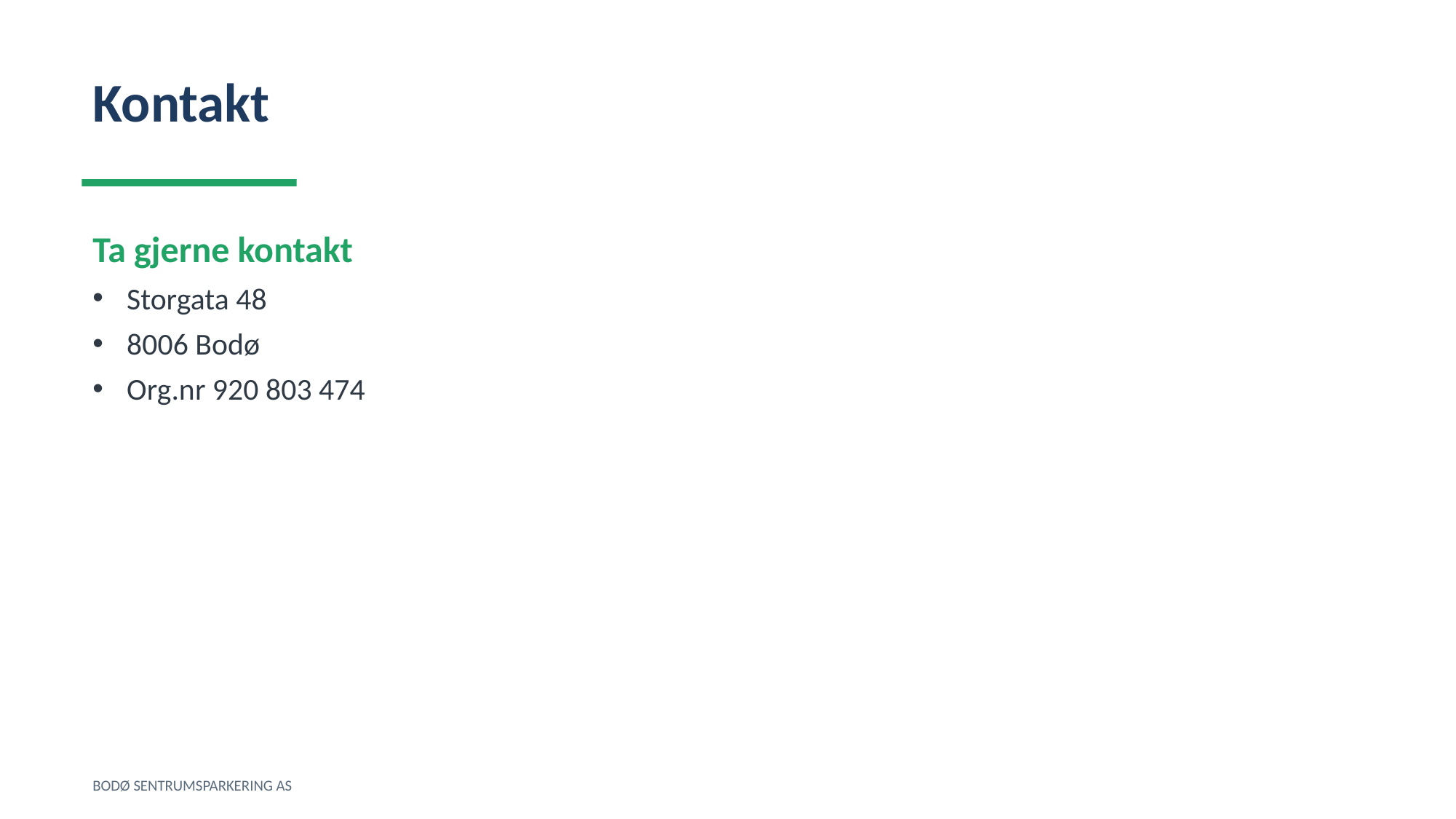

Kontakt

Ta gjerne kontakt
Storgata 48
8006 Bodø
Org.nr 920 803 474
BODØ SENTRUMSPARKERING AS